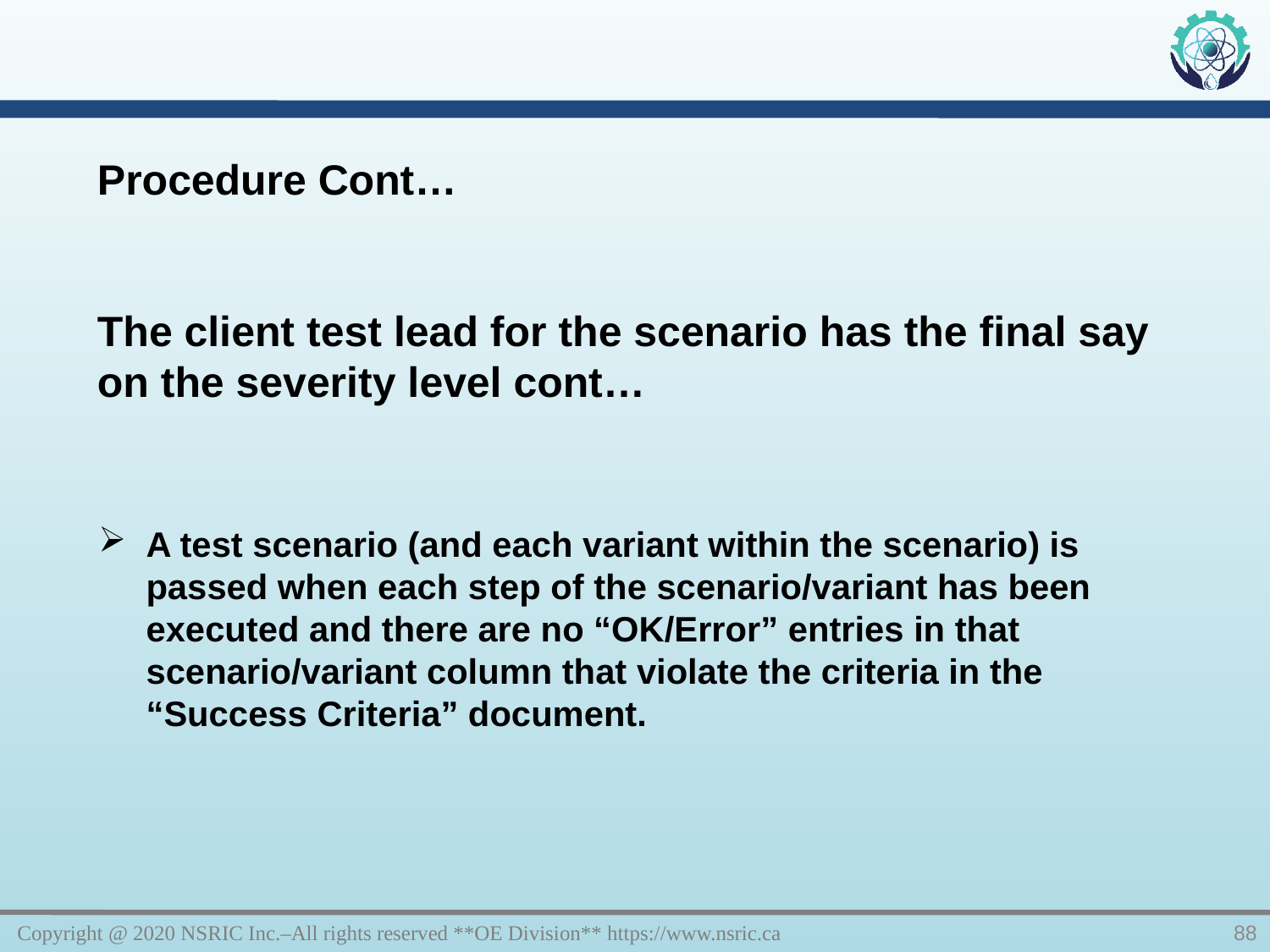

Procedure Cont…

The client test lead for the scenario has the final say on the severity level cont…

A test scenario (and each variant within the scenario) is passed when each step of the scenario/variant has been executed and there are no “OK/Error” entries in that scenario/variant column that violate the criteria in the “Success Criteria” document.

Copyright @ 2020 NSRIC Inc.–All rights reserved **OE Division** https://www.nsric.ca
88